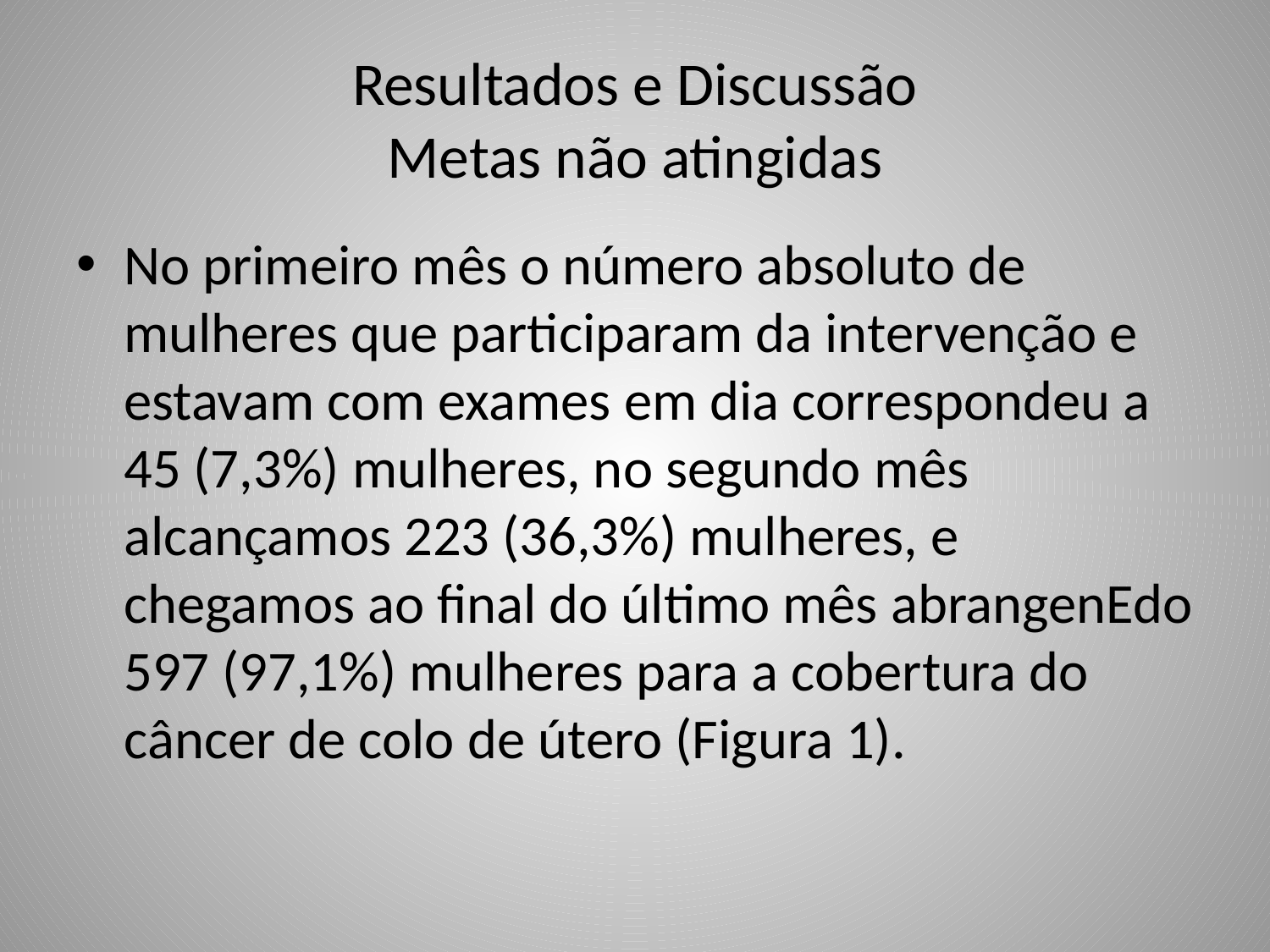

# Resultados e Discussão Metas não atingidas
No primeiro mês o número absoluto de mulheres que participaram da intervenção e estavam com exames em dia correspondeu a 45 (7,3%) mulheres, no segundo mês alcançamos 223 (36,3%) mulheres, e chegamos ao final do último mês abrangenEdo 597 (97,1%) mulheres para a cobertura do câncer de colo de útero (Figura 1).